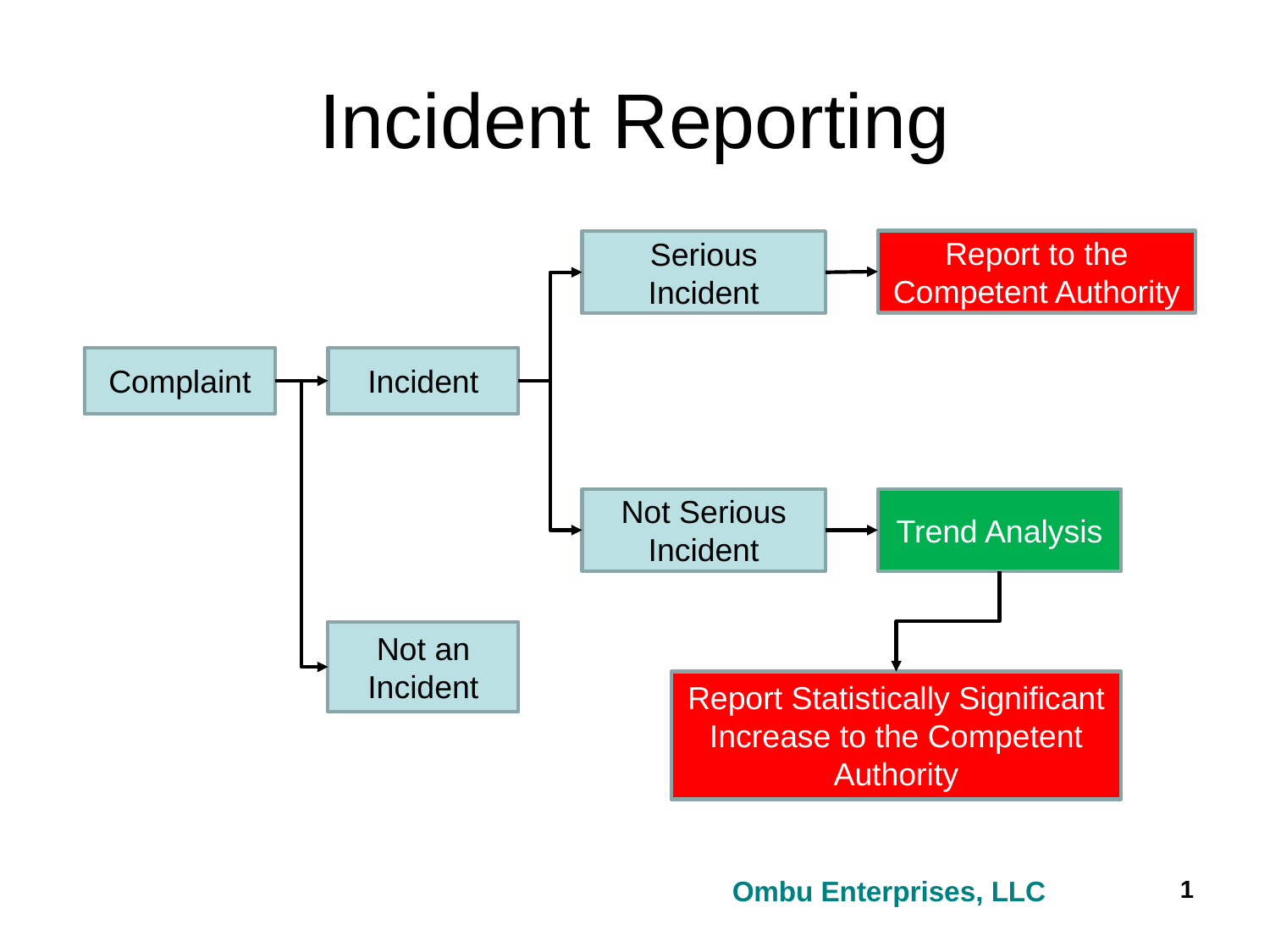

# Incident Reporting
Report to the Competent Authority
Serious Incident
Complaint
Incident
Trend Analysis
Not Serious Incident
Not an Incident
Report Statistically Significant Increase to the Competent Authority
1